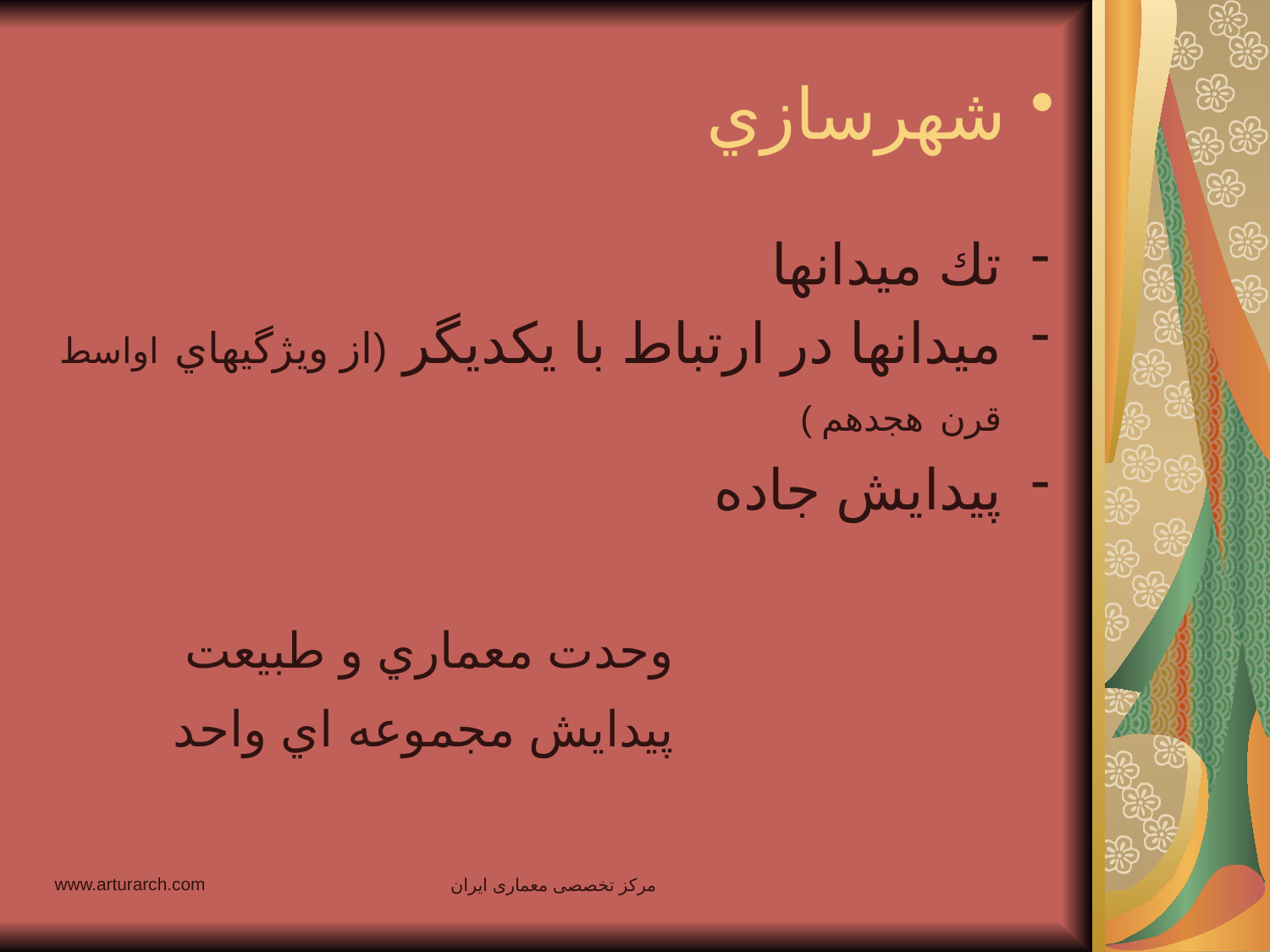

# شهرسازي
تك ميدانها
ميدانها در ارتباط با يكديگر (از ويژگيهاي اواسط قرن هجدهم )
پيدايش جاده

                        وحدت معماري و طبيعت
                        پيدايش مجموعه اي واحد

www.arturarch.com
مرکز تخصصی معماری ایران